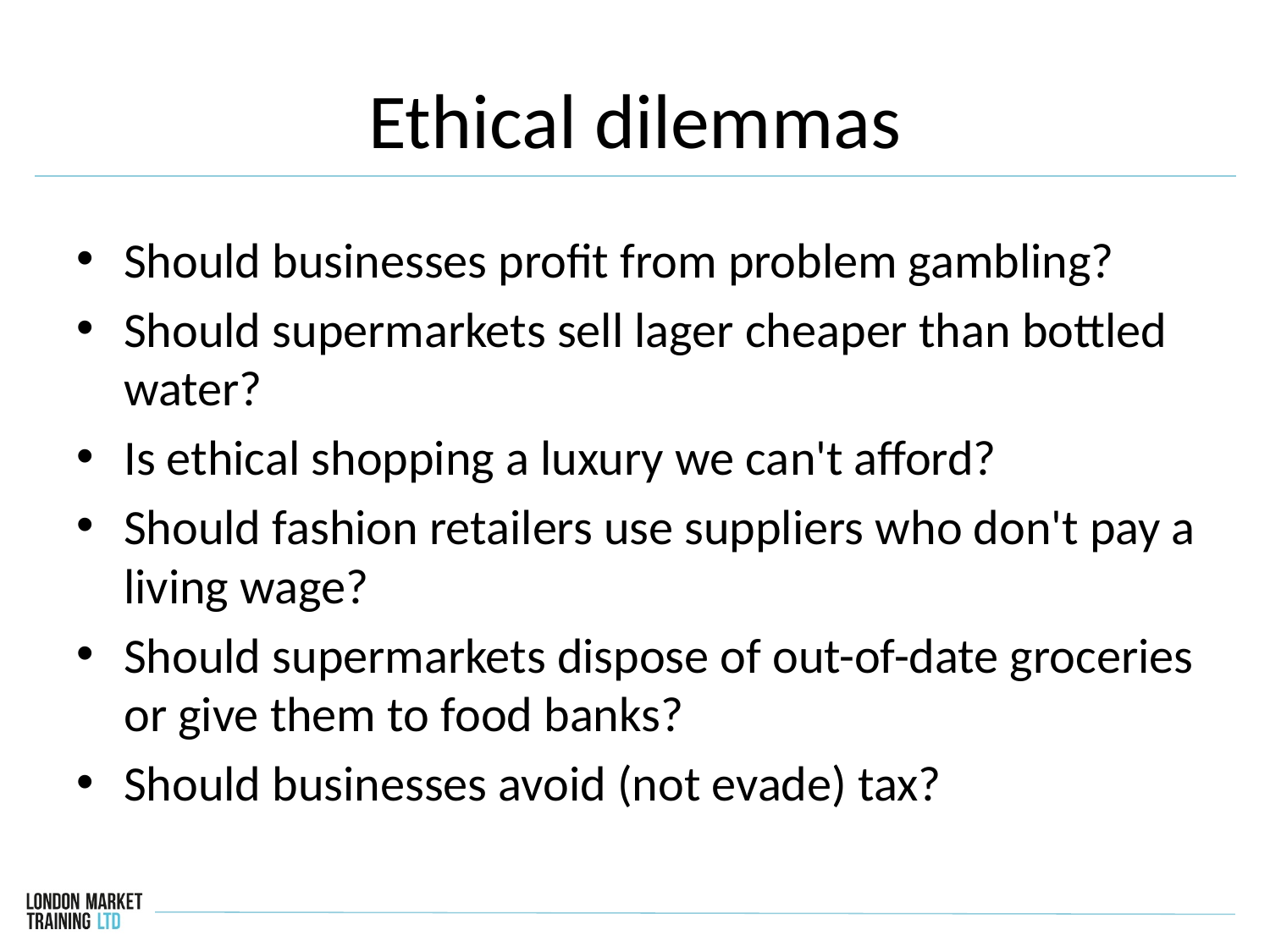

# Ethical dilemmas
Should businesses profit from problem gambling?
Should supermarkets sell lager cheaper than bottled water?
Is ethical shopping a luxury we can't afford?
Should fashion retailers use suppliers who don't pay a living wage?
Should supermarkets dispose of out-of-date groceries or give them to food banks?
Should businesses avoid (not evade) tax?